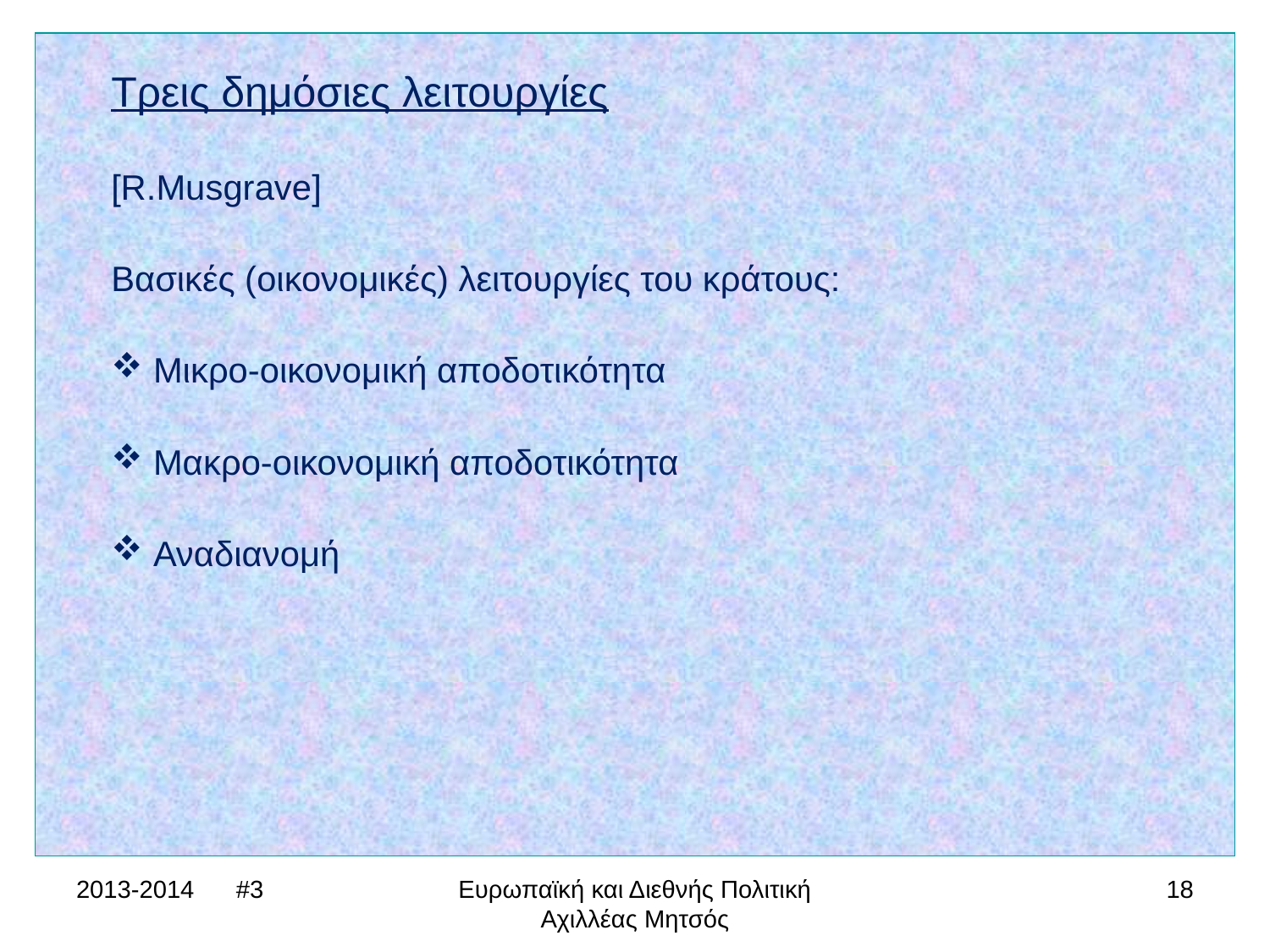

Τρεις δημόσιες λειτουργίες
[R.Musgrave]
Βασικές (οικονομικές) λειτουργίες του κράτους:
 Μικρο-οικονομική αποδοτικότητα
 Μακρο-οικονομική αποδοτικότητα
 Αναδιανομή

2013-2014      #3
Ευρωπαϊκή και Διεθνής Πολιτική Αχιλλέας Μητσός
18